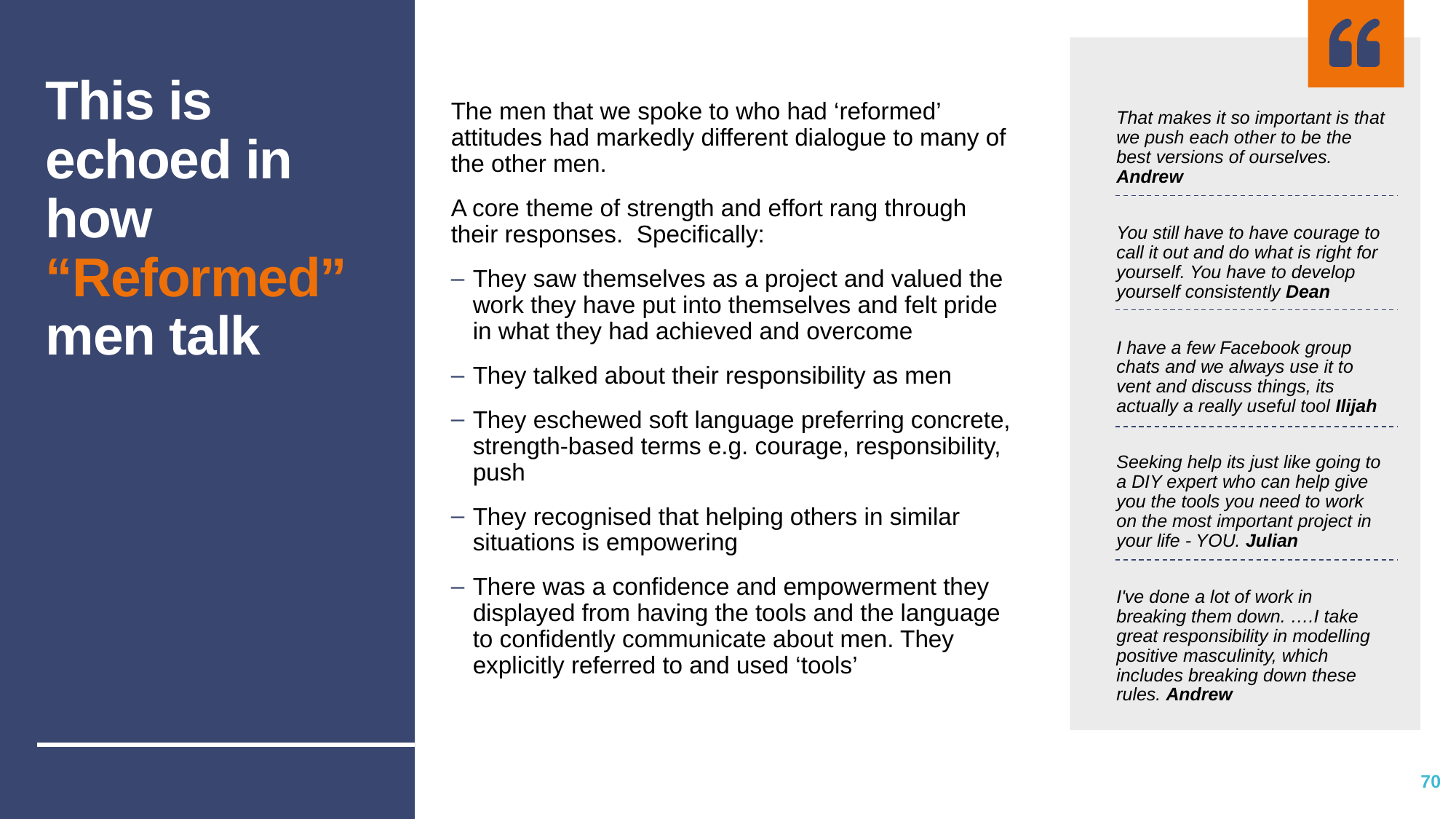

This is echoed in how “Reformed” men talk
The men that we spoke to who had ‘reformed’ attitudes had markedly different dialogue to many of the other men.
A core theme of strength and effort rang through their responses.  Specifically:
They saw themselves as a project and valued the work they have put into themselves and felt pride in what they had achieved and overcome
They talked about their responsibility as men
They eschewed soft language preferring concrete, strength-based terms e.g. courage, responsibility, push
They recognised that helping others in similar situations is empowering
There was a confidence and empowerment they displayed from having the tools and the language to confidently communicate about men. They explicitly referred to and used ‘tools’
That makes it so important is that we push each other to be the best versions of ourselves. Andrew
You still have to have courage to call it out and do what is right for yourself. You have to develop yourself consistently Dean
I have a few Facebook group chats and we always use it to vent and discuss things, its actually a really useful tool Ilijah
Seeking help its just like going to a DIY expert who can help give you the tools you need to work on the most important project in your life - YOU. Julian
I've done a lot of work in breaking them down. ….I take great responsibility in modelling positive masculinity, which includes breaking down these rules. Andrew

70